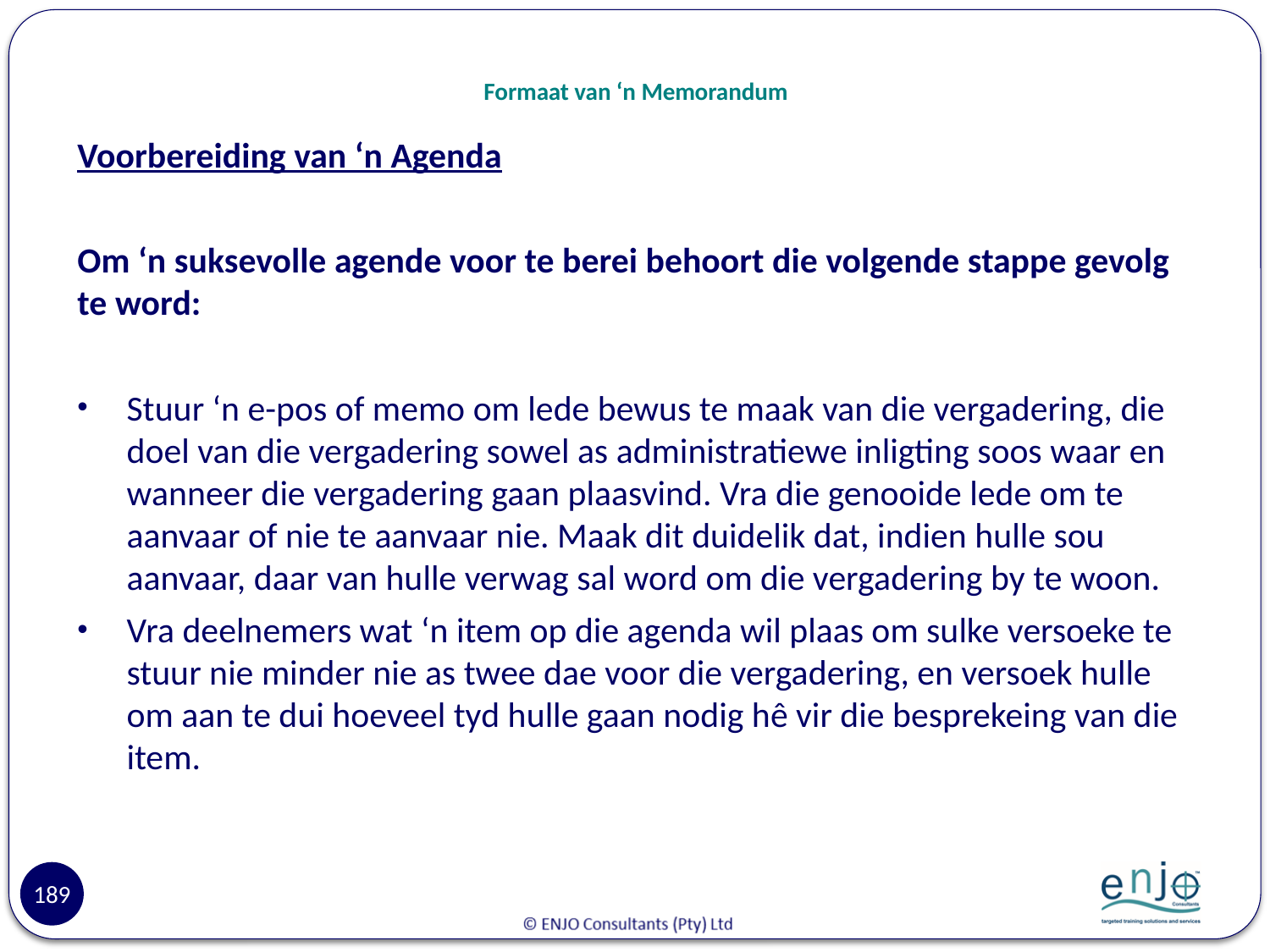

# Formaat van ‘n Memorandum
Voorbereiding van ‘n Agenda

Om ‘n suksevolle agende voor te berei behoort die volgende stappe gevolg te word:

Stuur ‘n e-pos of memo om lede bewus te maak van die vergadering, die doel van die vergadering sowel as administratiewe inligting soos waar en wanneer die vergadering gaan plaasvind. Vra die genooide lede om te aanvaar of nie te aanvaar nie. Maak dit duidelik dat, indien hulle sou aanvaar, daar van hulle verwag sal word om die vergadering by te woon.
Vra deelnemers wat ‘n item op die agenda wil plaas om sulke versoeke te stuur nie minder nie as twee dae voor die vergadering, en versoek hulle om aan te dui hoeveel tyd hulle gaan nodig hê vir die besprekeing van die item.

189